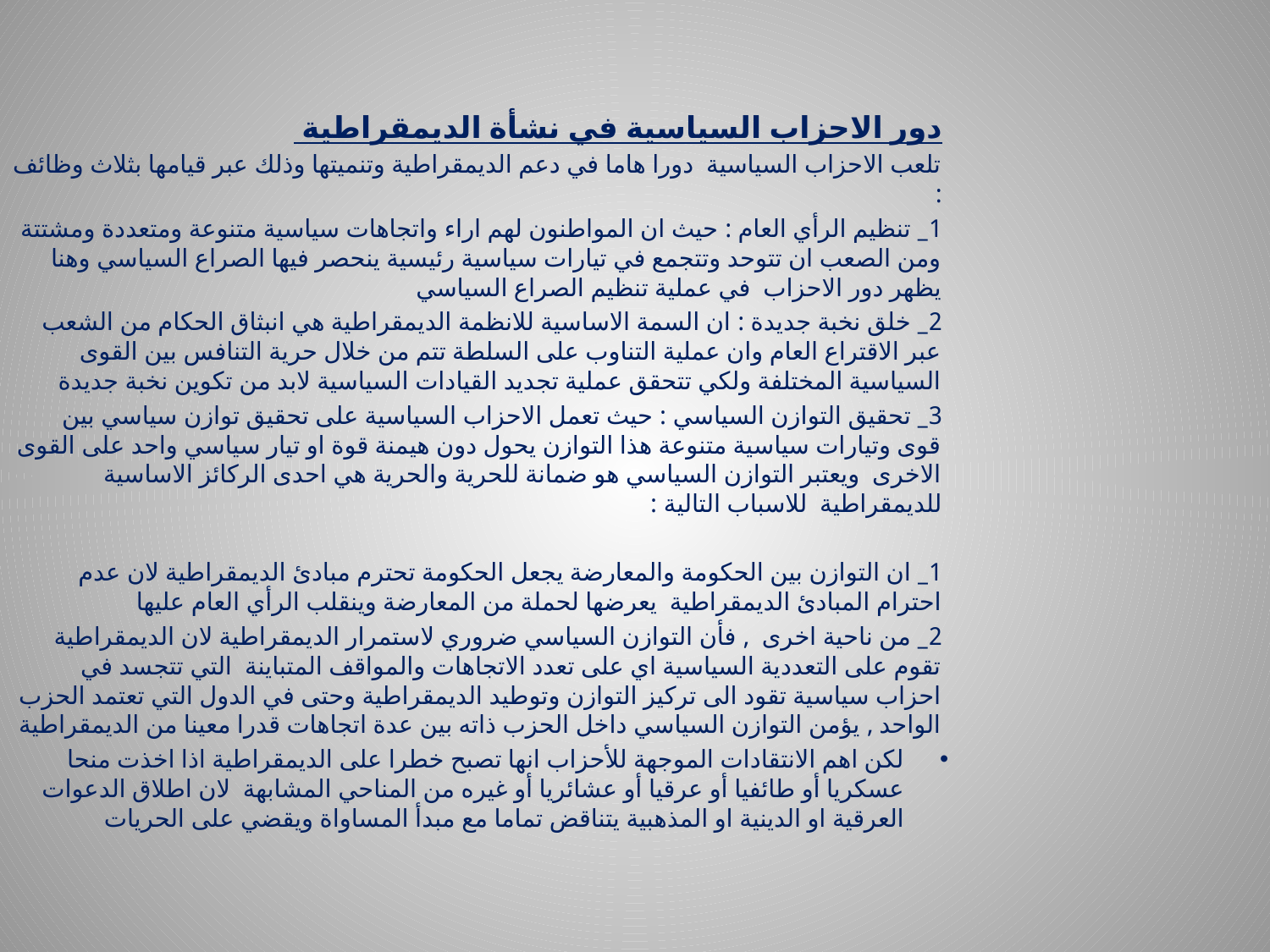

دور الاحزاب السياسية في نشأة الديمقراطية
تلعب الاحزاب السياسية  دورا هاما في دعم الديمقراطية وتنميتها وذلك عبر قيامها بثلاث وظائف :
1_ تنظيم الرأي العام : حيث ان المواطنون لهم اراء واتجاهات سياسية متنوعة ومتعددة ومشتتة ومن الصعب ان تتوحد وتتجمع في تيارات سياسية رئيسية ينحصر فيها الصراع السياسي وهنا يظهر دور الاحزاب  في عملية تنظيم الصراع السياسي
2_ خلق نخبة جديدة : ان السمة الاساسية للانظمة الديمقراطية هي انبثاق الحكام من الشعب عبر الاقتراع العام وان عملية التناوب على السلطة تتم من خلال حرية التنافس بين القوى السياسية المختلفة ولكي تتحقق عملية تجديد القيادات السياسية لابد من تكوين نخبة جديدة
3_ تحقيق التوازن السياسي : حيث تعمل الاحزاب السياسية على تحقيق توازن سياسي بين قوى وتيارات سياسية متنوعة هذا التوازن يحول دون هيمنة قوة او تيار سياسي واحد على القوى الاخرى  ويعتبر التوازن السياسي هو ضمانة للحرية والحرية هي احدى الركائز الاساسية للديمقراطية  للاسباب التالية :

1_ ان التوازن بين الحكومة والمعارضة يجعل الحكومة تحترم مبادئ الديمقراطية لان عدم احترام المبادئ الديمقراطية  يعرضها لحملة من المعارضة وينقلب الرأي العام عليها
2_ من ناحية اخرى  , فأن التوازن السياسي ضروري لاستمرار الديمقراطية لان الديمقراطية تقوم على التعددية السياسية اي على تعدد الاتجاهات والمواقف المتباينة  التي تتجسد في احزاب سياسية تقود الى تركيز التوازن وتوطيد الديمقراطية وحتى في الدول التي تعتمد الحزب الواحد , يؤمن التوازن السياسي داخل الحزب ذاته بين عدة اتجاهات قدرا معينا من الديمقراطية
لكن اهم الانتقادات الموجهة للأحزاب انها تصبح خطرا على الديمقراطية اذا اخذت منحا عسكريا أو طائفيا أو عرقيا أو عشائريا أو غيره من المناحي المشابهة  لان اطلاق الدعوات العرقية او الدينية او المذهبية يتناقض تماما مع مبدأ المساواة ويقضي على الحريات